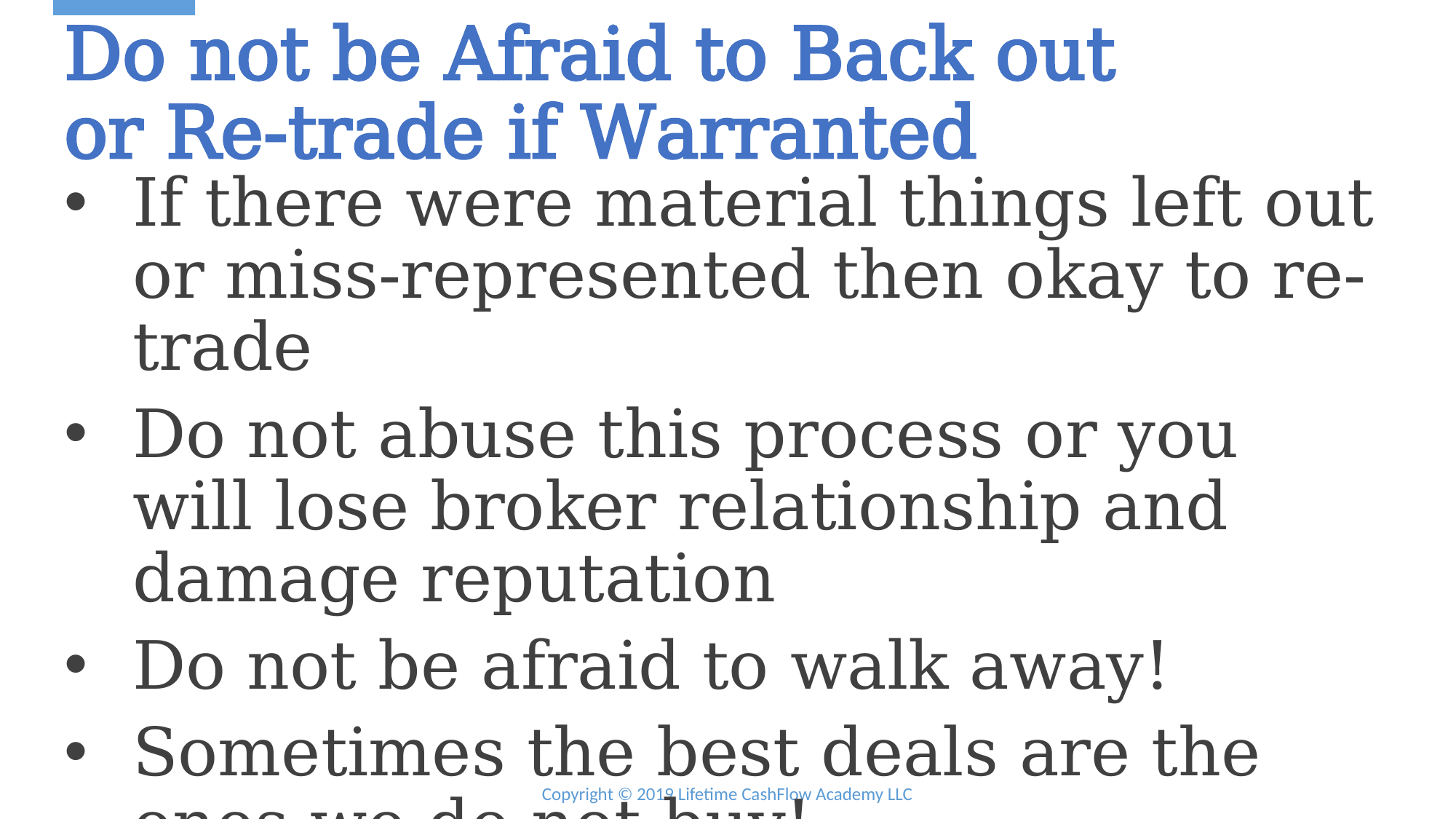

# Do not be Afraid to Back out or Re-trade if Warranted
If there were material things left out or miss-represented then okay to re-trade
Do not abuse this process or you will lose broker relationship and damage reputation
Do not be afraid to walk away!
Sometimes the best deals are the ones we do not buy!